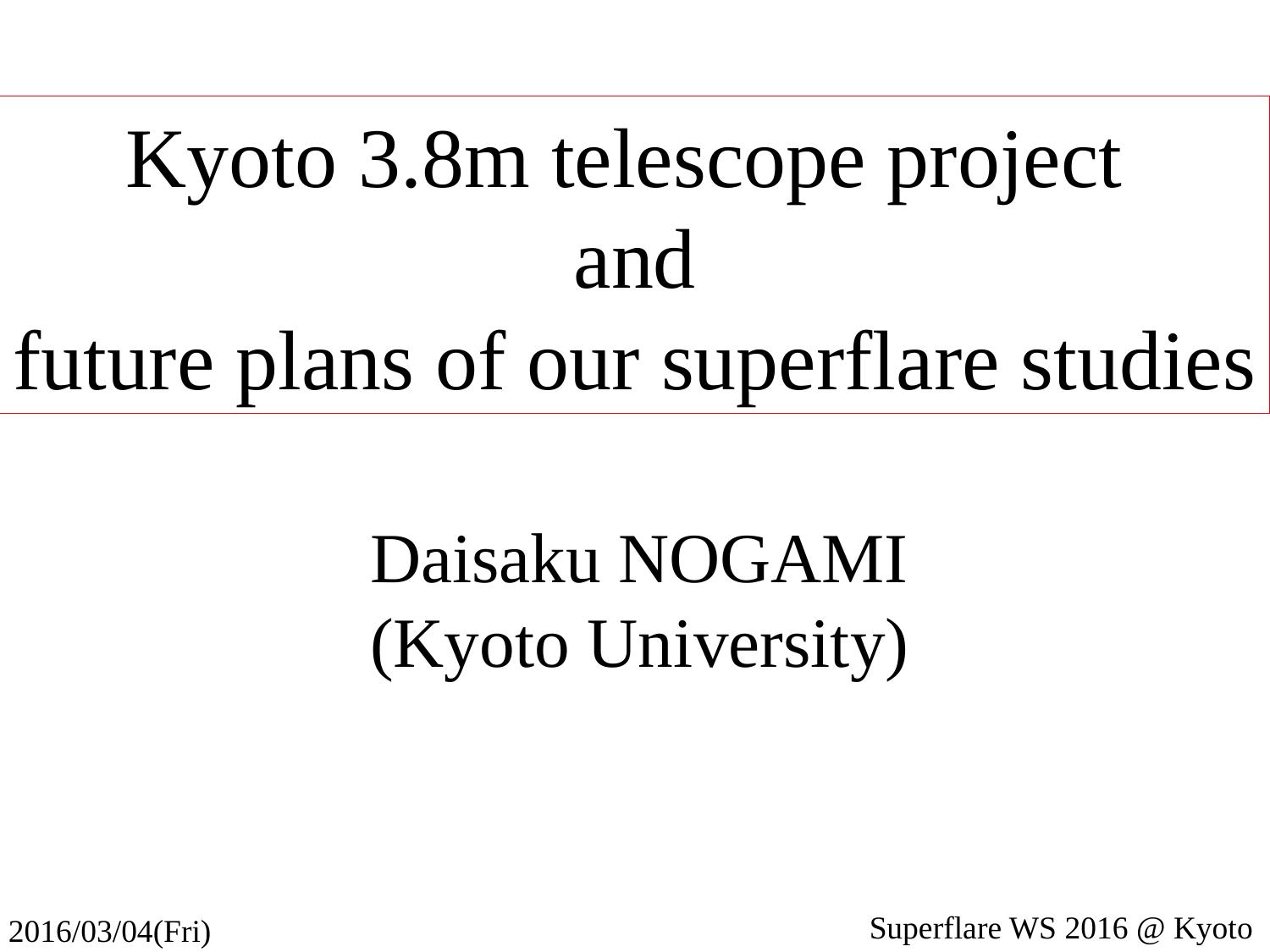

Kyoto 3.8m telescope project
and
future plans of our superflare studies
Daisaku NOGAMI
(Kyoto University)
Superflare WS 2016 @ Kyoto
2016/03/04(Fri)